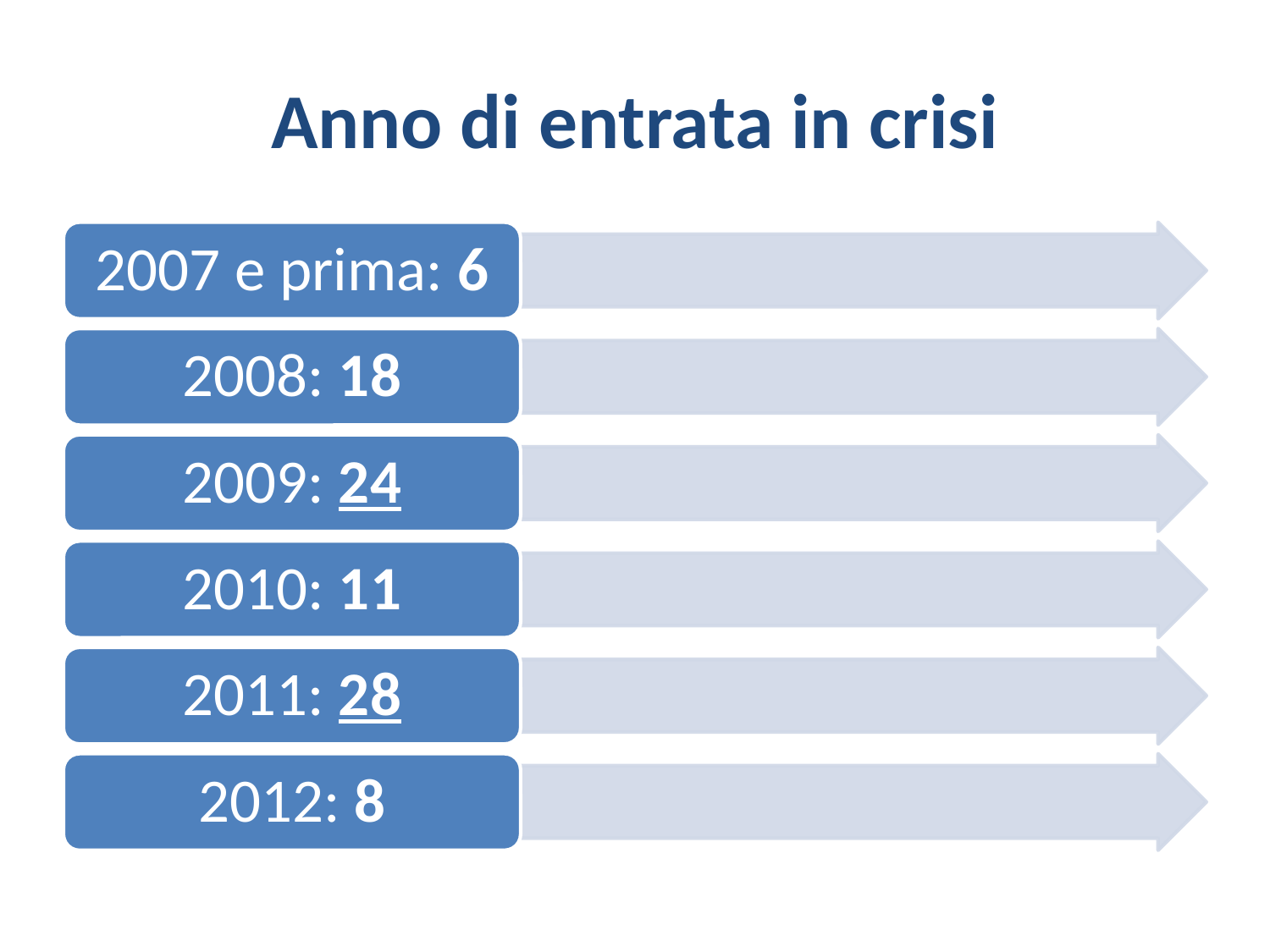

# Anno di entrata in crisi
2007 e prima: 6
2008: 18
2009: 24
2010: 11
2011: 28
2012: 8